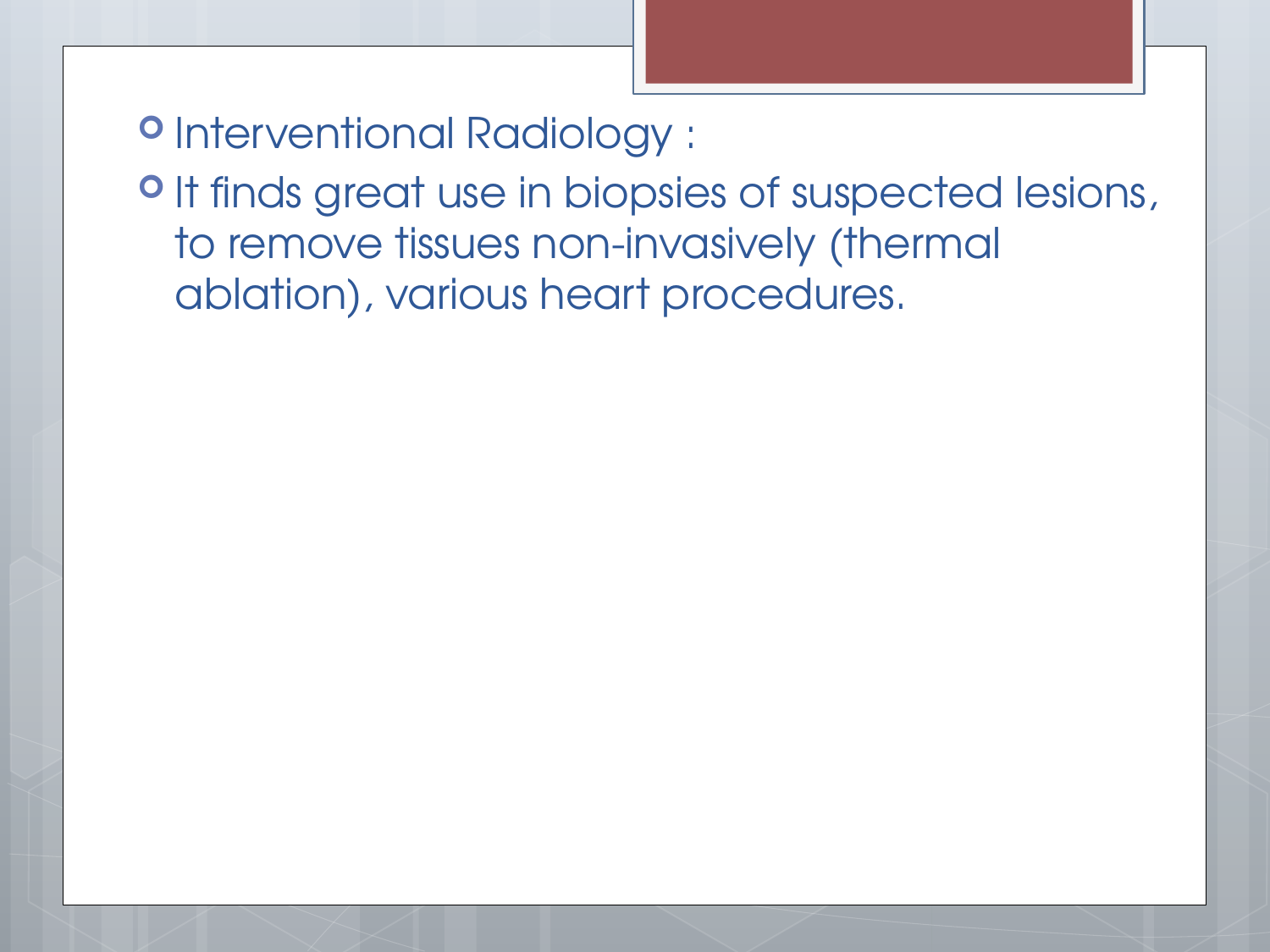

Interventional Radiology :
It finds great use in biopsies of suspected lesions, to remove tissues non-invasively (thermal ablation), various heart procedures.